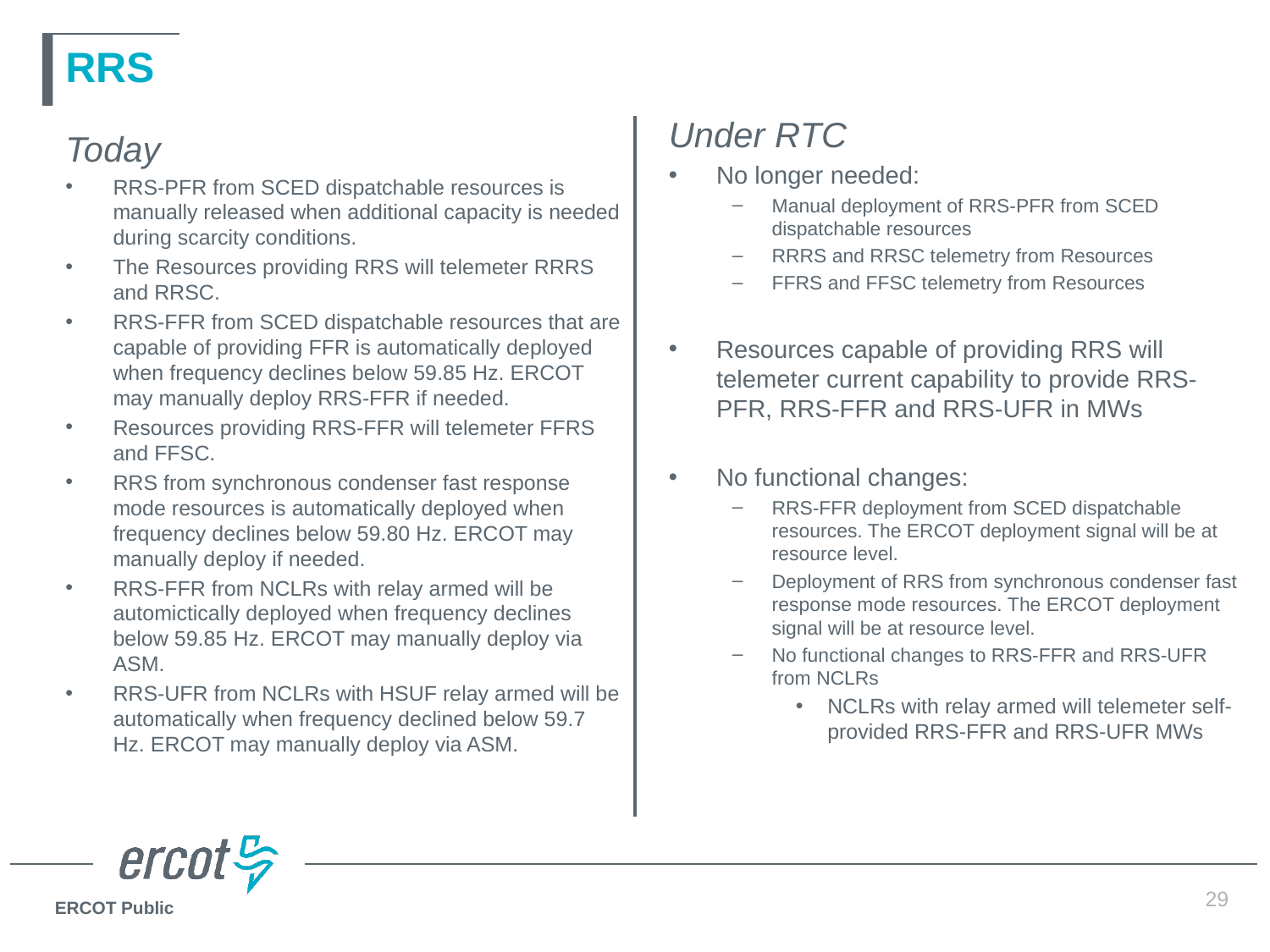

# RRS
Under RTC
No longer needed:
Manual deployment of RRS-PFR from SCED dispatchable resources
RRRS and RRSC telemetry from Resources
FFRS and FFSC telemetry from Resources

Resources capable of providing RRS will telemeter current capability to provide RRS-PFR, RRS-FFR and RRS-UFR in MWs

No functional changes:
RRS-FFR deployment from SCED dispatchable resources. The ERCOT deployment signal will be at resource level.
Deployment of RRS from synchronous condenser fast response mode resources. The ERCOT deployment signal will be at resource level.
No functional changes to RRS-FFR and RRS-UFR from NCLRs
NCLRs with relay armed will telemeter self-provided RRS-FFR and RRS-UFR MWs

Today
RRS-PFR from SCED dispatchable resources is manually released when additional capacity is needed during scarcity conditions.
The Resources providing RRS will telemeter RRRS and RRSC.
RRS-FFR from SCED dispatchable resources that are capable of providing FFR is automatically deployed when frequency declines below 59.85 Hz. ERCOT may manually deploy RRS-FFR if needed.
Resources providing RRS-FFR will telemeter FFRS and FFSC.
RRS from synchronous condenser fast response mode resources is automatically deployed when frequency declines below 59.80 Hz. ERCOT may manually deploy if needed.
RRS-FFR from NCLRs with relay armed will be automictically deployed when frequency declines below 59.85 Hz. ERCOT may manually deploy via ASM.
RRS-UFR from NCLRs with HSUF relay armed will be automatically when frequency declined below 59.7 Hz. ERCOT may manually deploy via ASM.

29